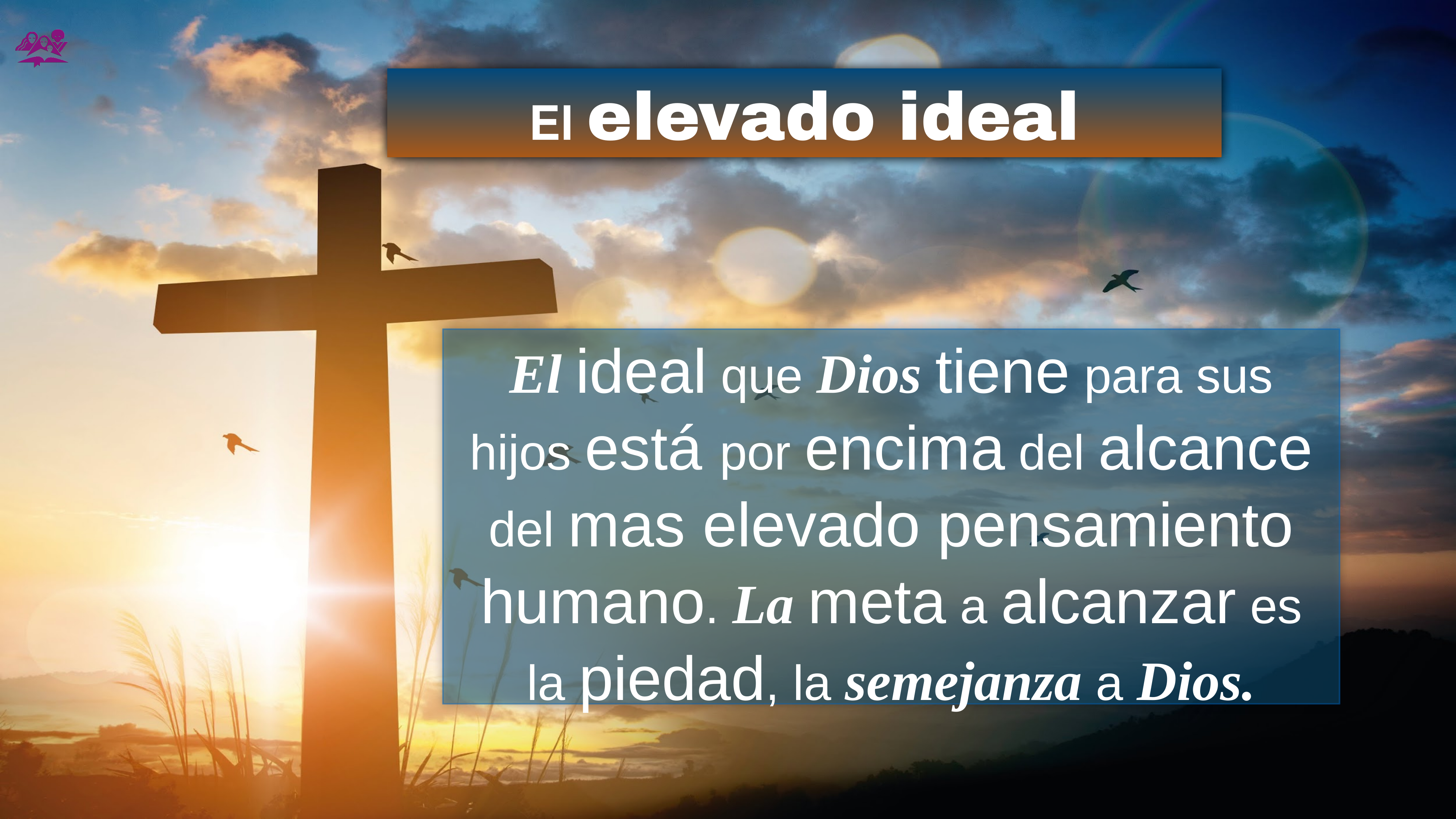

# El elevado ideal
El ideal que Dios tiene para sus hijos está por encima del alcance del mas elevado pensamiento humano. La meta a alcanzar es la piedad, la semejanza a Dios.